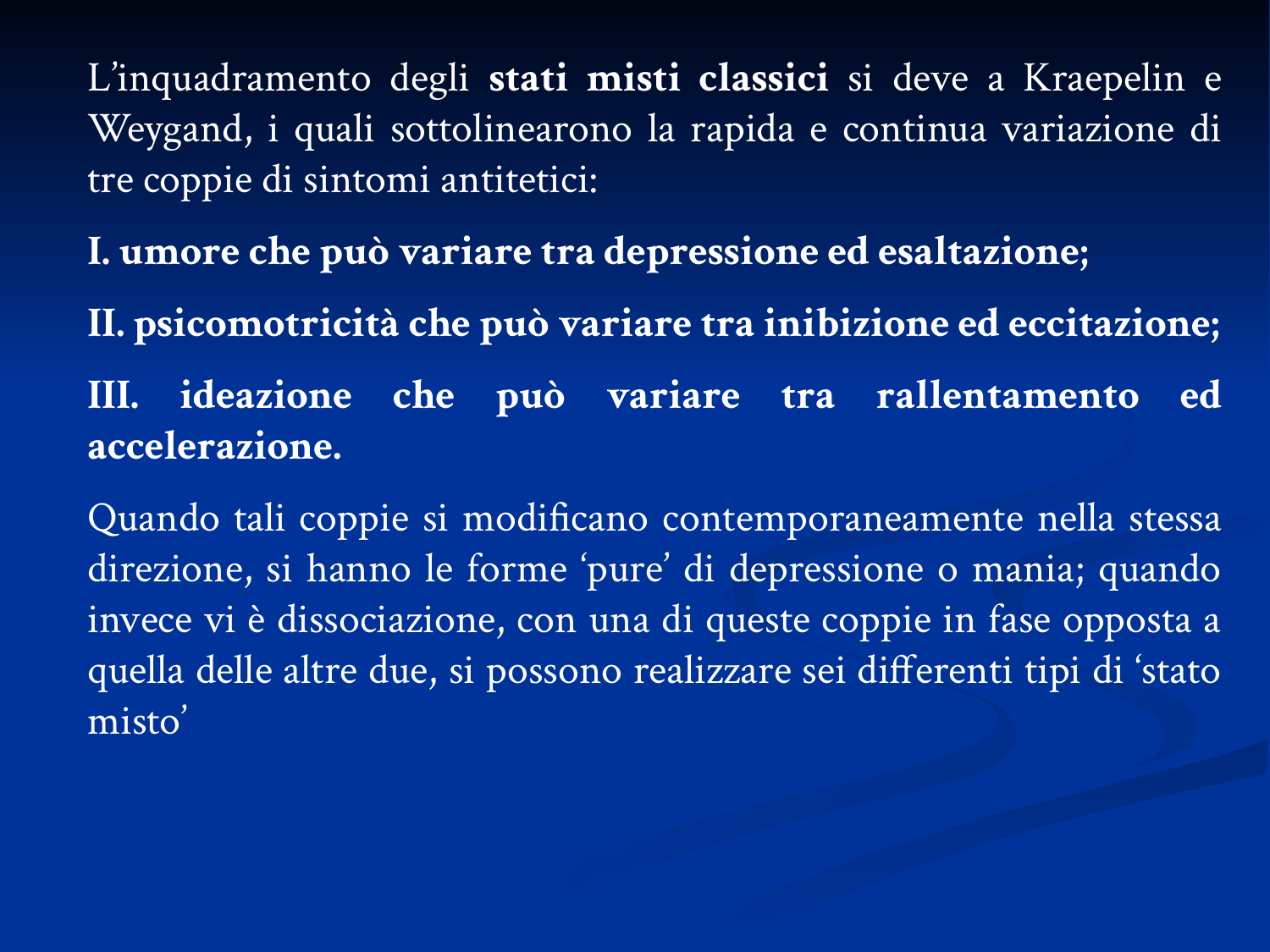

L’inquadramento degli stati misti classici si deve a Kraepelin e Weygand, i quali sottolinearono la rapida e continua variazione di tre coppie di sintomi antitetici:
I. umore che può variare tra depressione ed esaltazione;
II. psicomotricità che può variare tra inibizione ed eccitazione;
III. ideazione che può variare tra rallentamento ed accelerazione.
Quando tali coppie si modificano contemporaneamente nella stessa direzione, si hanno le forme ‘pure’ di depressione o mania; quando invece vi è dissociazione, con una di queste coppie in fase opposta a quella delle altre due, si possono realizzare sei differenti tipi di ‘stato misto’